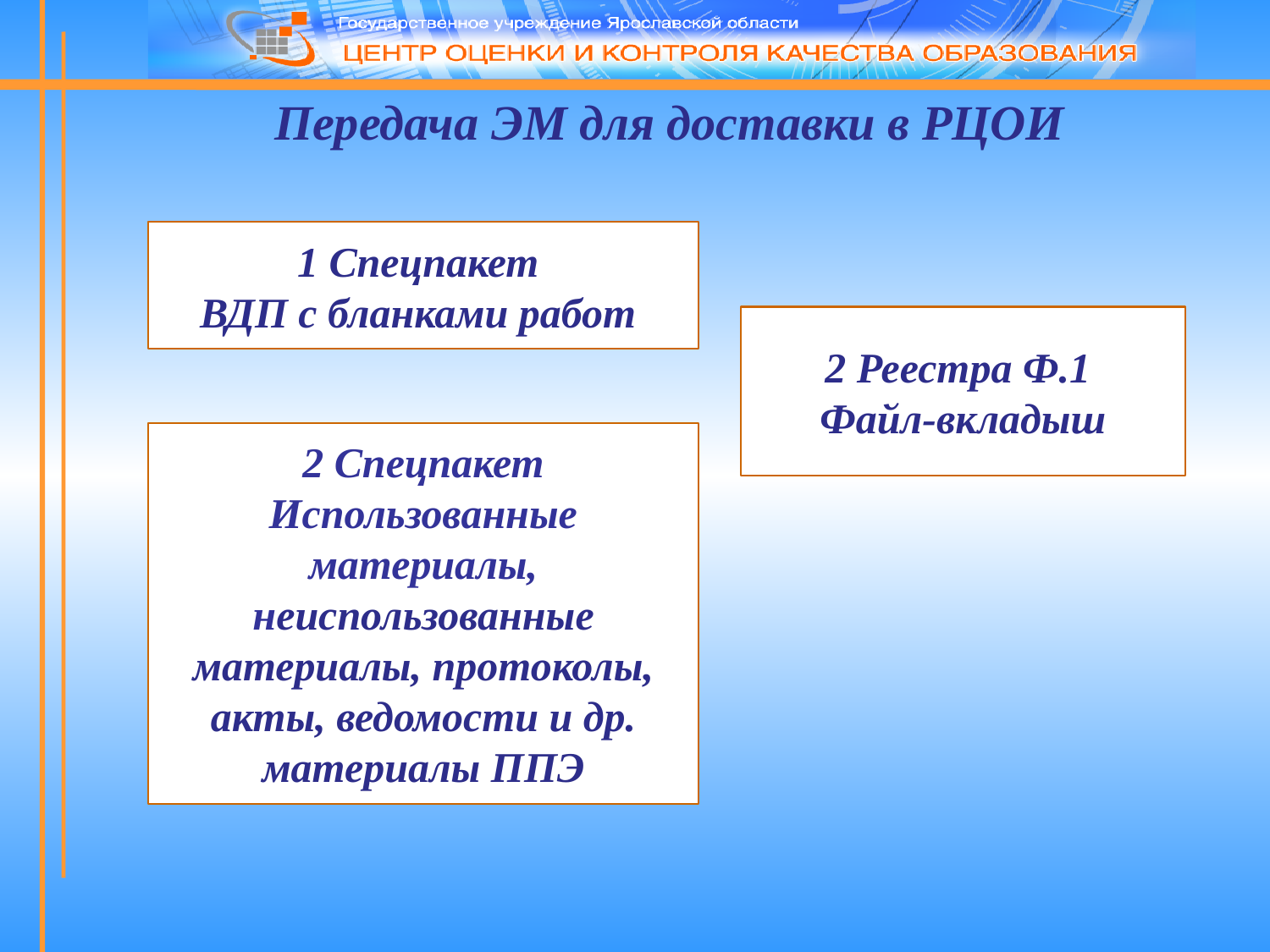

Передача ЭМ для доставки в РЦОИ

1 Спецпакет
ВДП с бланками работ

2 Реестра Ф.1
Файл-вкладыш

2 Спецпакет
Использованные материалы, неиспользованные материалы, протоколы, акты, ведомости и др. материалы ППЭ